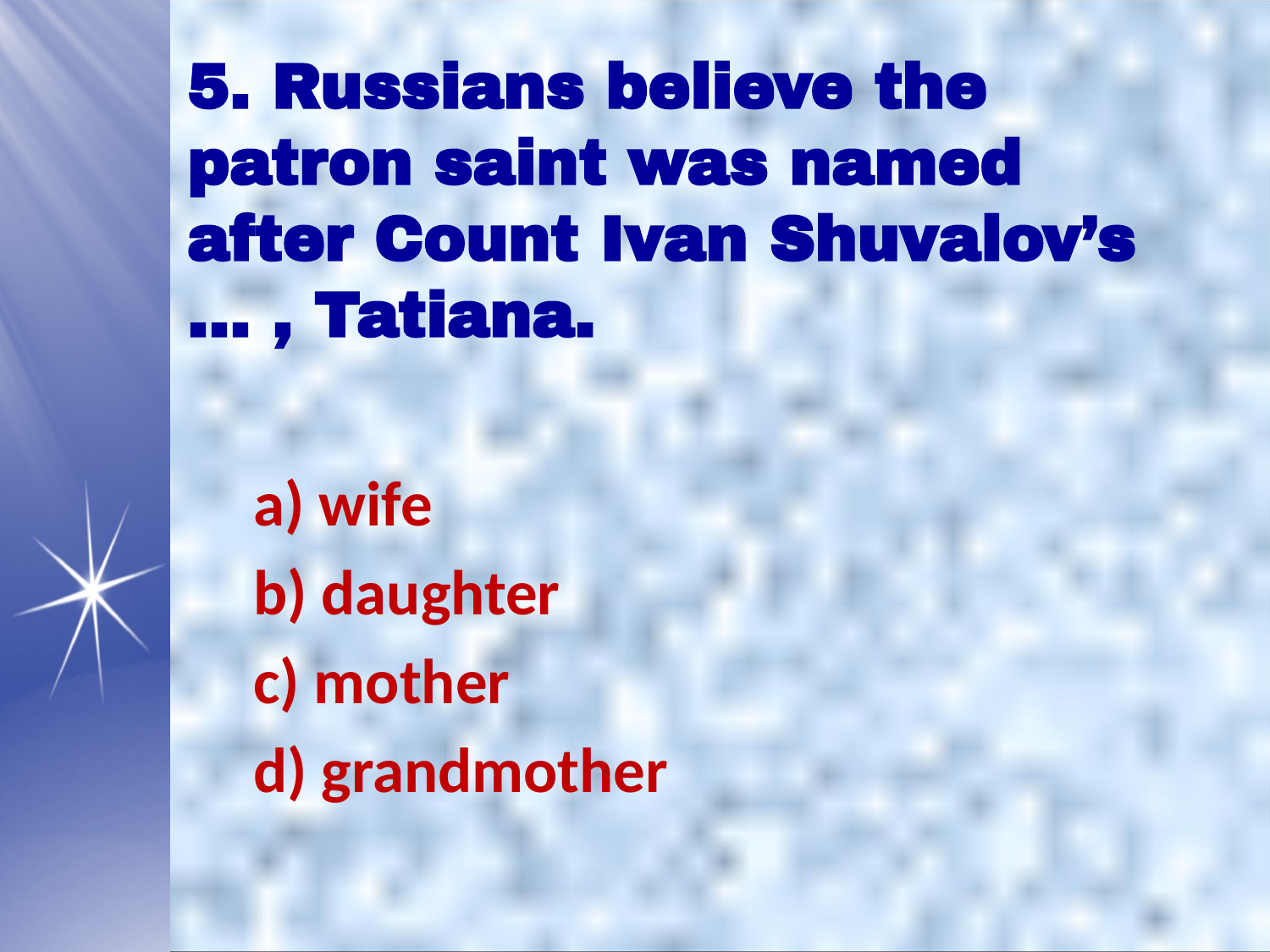

5. Russians believe the patron saint was named after Count Ivan Shuvalov’s … , Tatiana.
a) wife
b) daughter
c) mother
d) grandmother